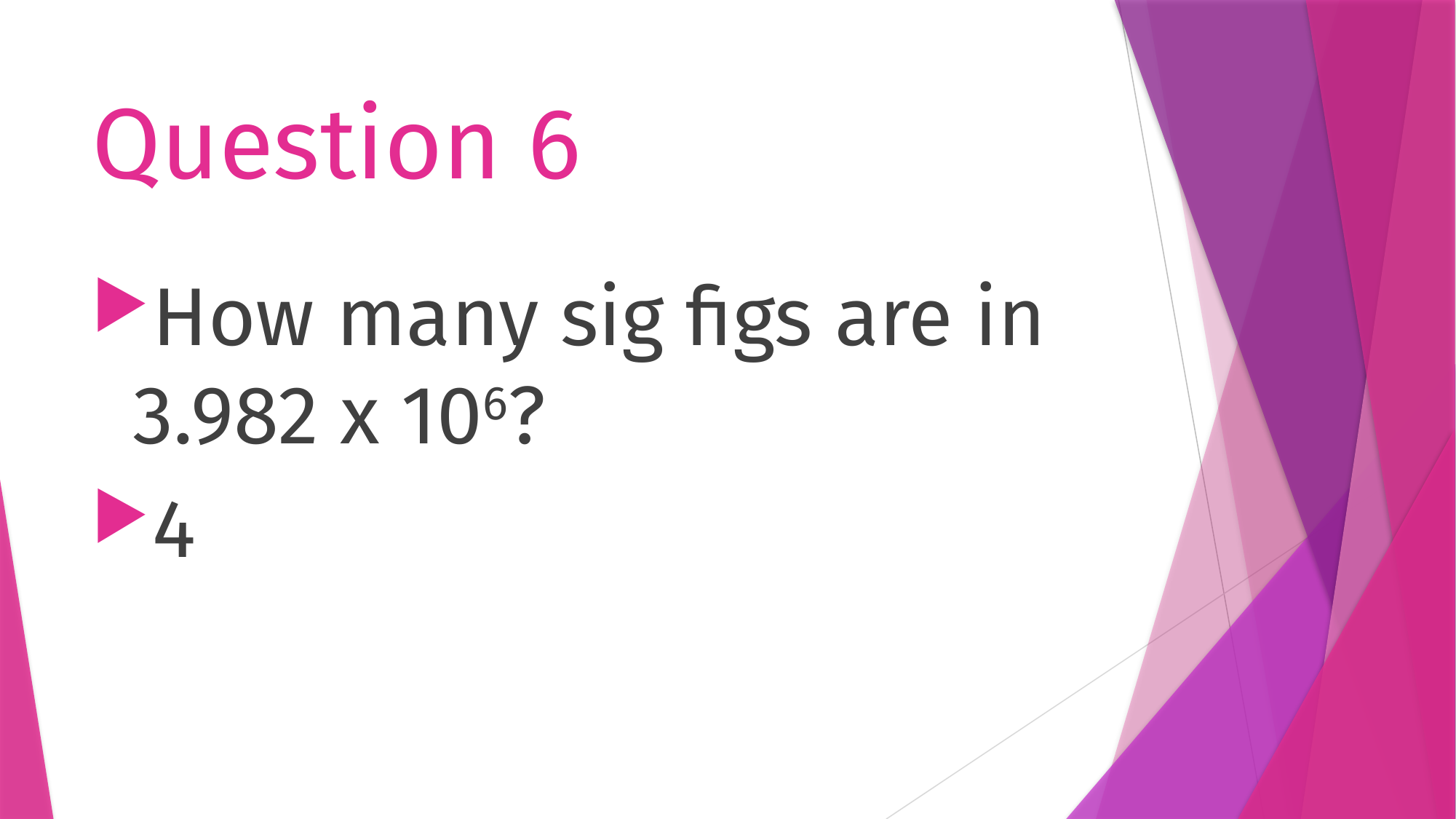

# Question 6
How many sig figs are in 3.982 x 106?
4